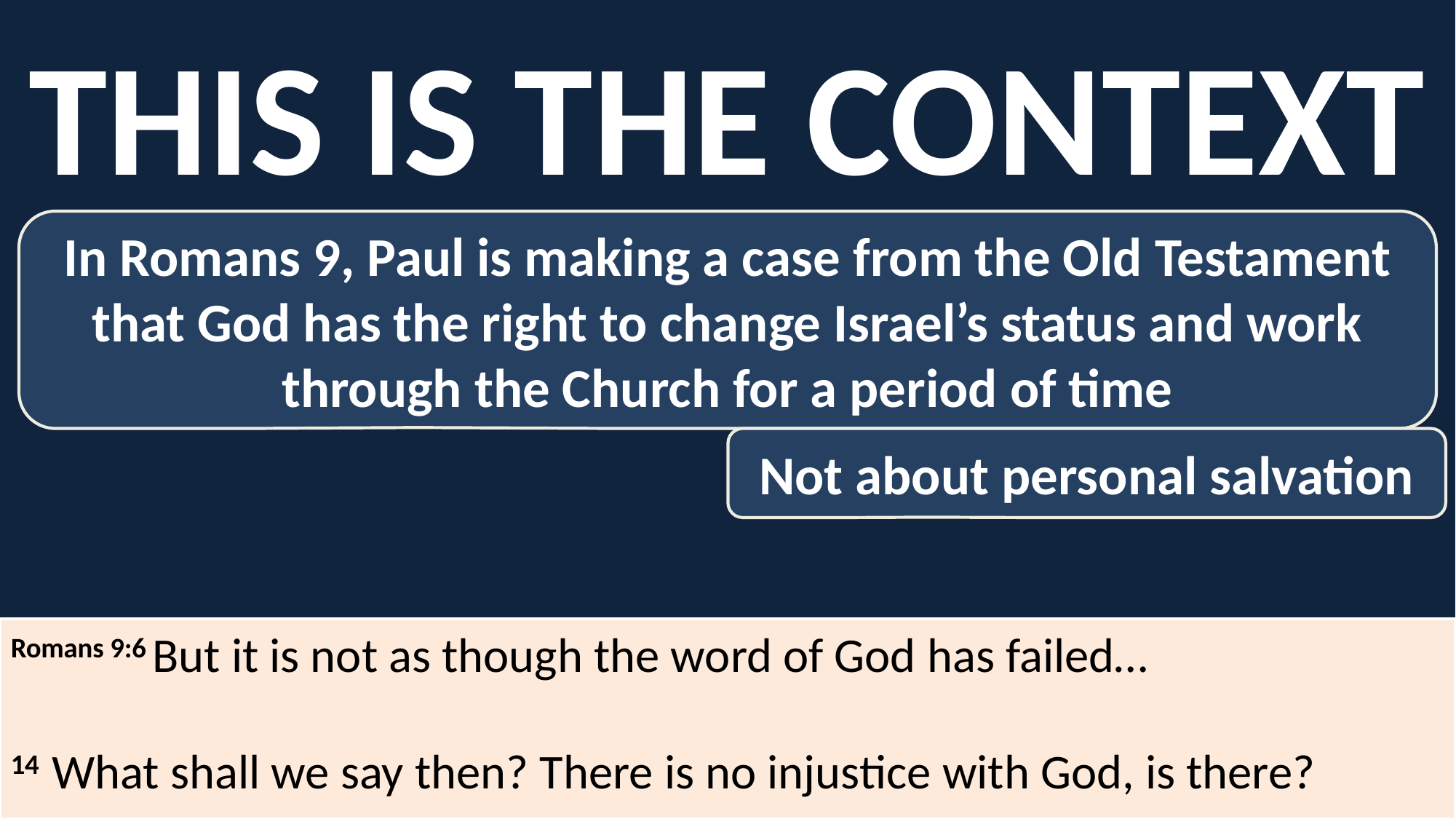

THIS IS THE CONTEXT
In Romans 9, Paul is making a case from the Old Testament that God has the right to change Israel’s status and work through the Church for a period of time
Not about personal salvation
Romans 9:6 But it is not as though the word of God has failed…

14  What shall we say then? There is no injustice with God, is there?